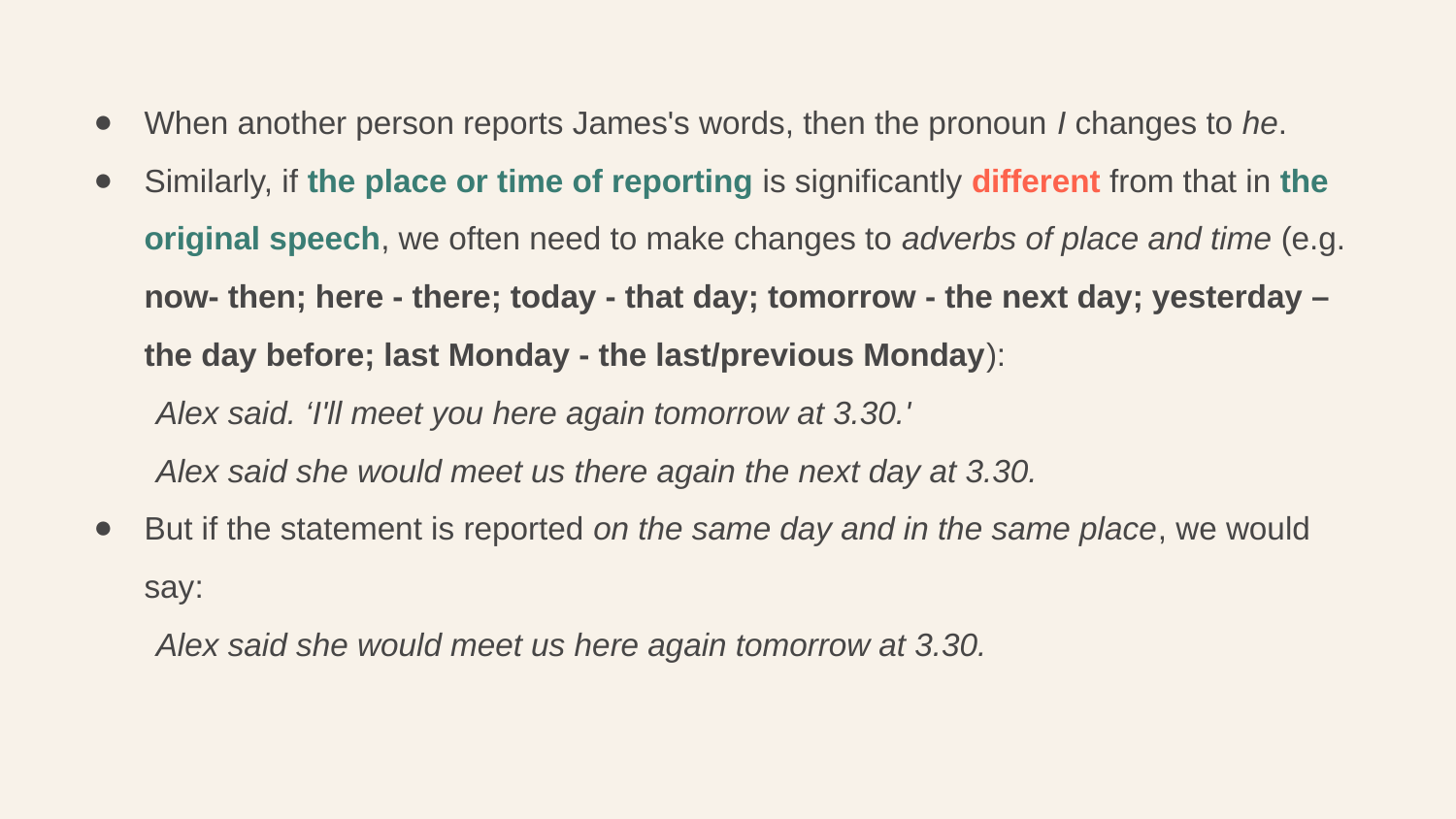

When another person reports James's words, then the pronoun I changes to he.
Similarly, if the place or time of reporting is significantly different from that in the original speech, we often need to make changes to adverbs of place and time (e.g. now- then; here - there; today - that day; tomorrow - the next day; yesterday – the day before; last Monday - the last/previous Monday):
Alex said. ‘I'll meet you here again tomorrow at 3.30.'
Alex said she would meet us there again the next day at 3.30.
But if the statement is reported on the same day and in the same place, we would say:
	Alex said she would meet us here again tomorrow at 3.30.